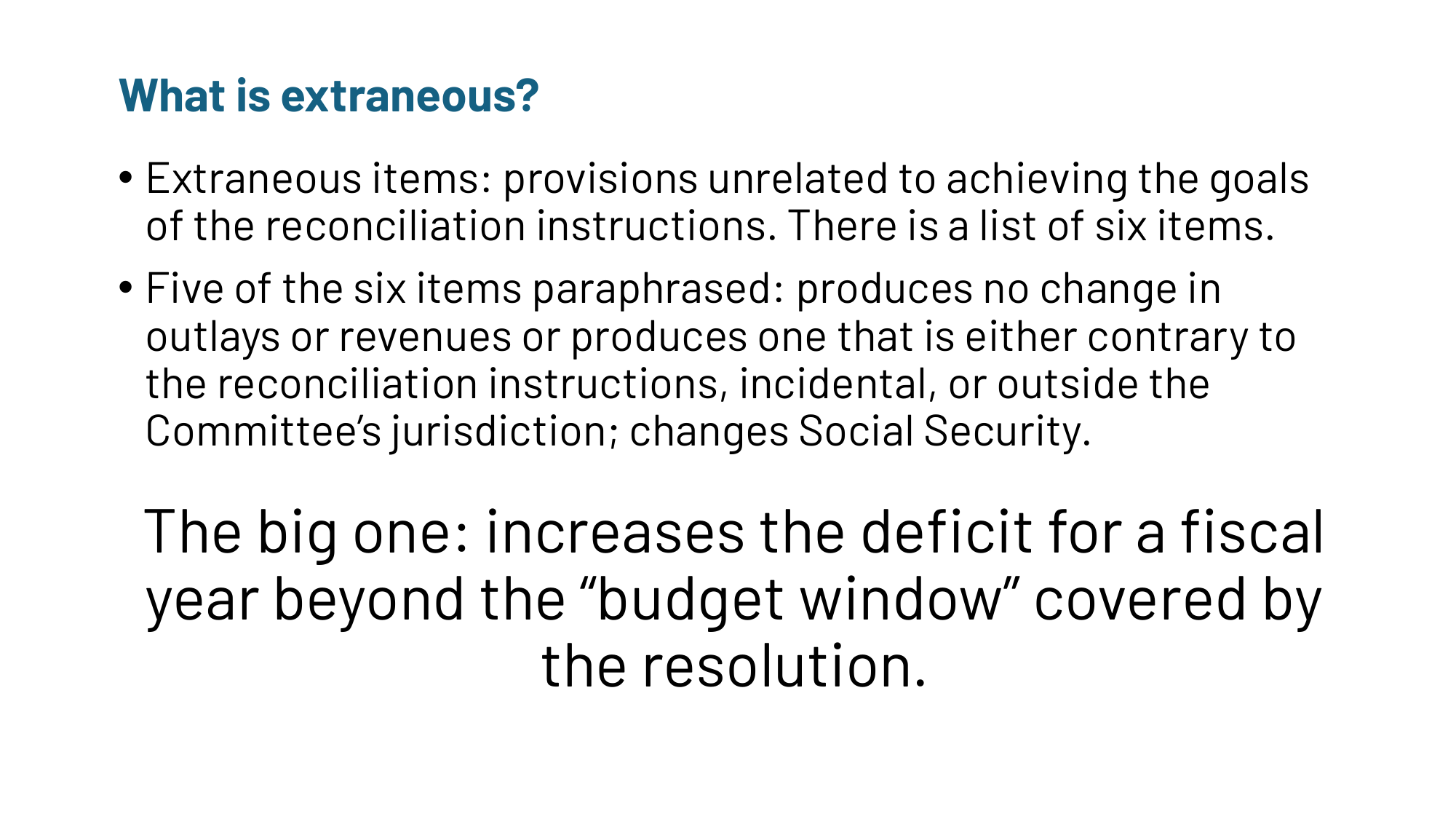

# What is extraneous?
Extraneous items: provisions unrelated to achieving the goals of the reconciliation instructions. There is a list of six items.
Five of the six items paraphrased: produces no change in outlays or revenues or produces one that is either contrary to the reconciliation instructions, incidental, or outside the Committee’s jurisdiction; changes Social Security.

The big one: increases the deficit for a fiscal year beyond the “budget window” covered by the resolution.